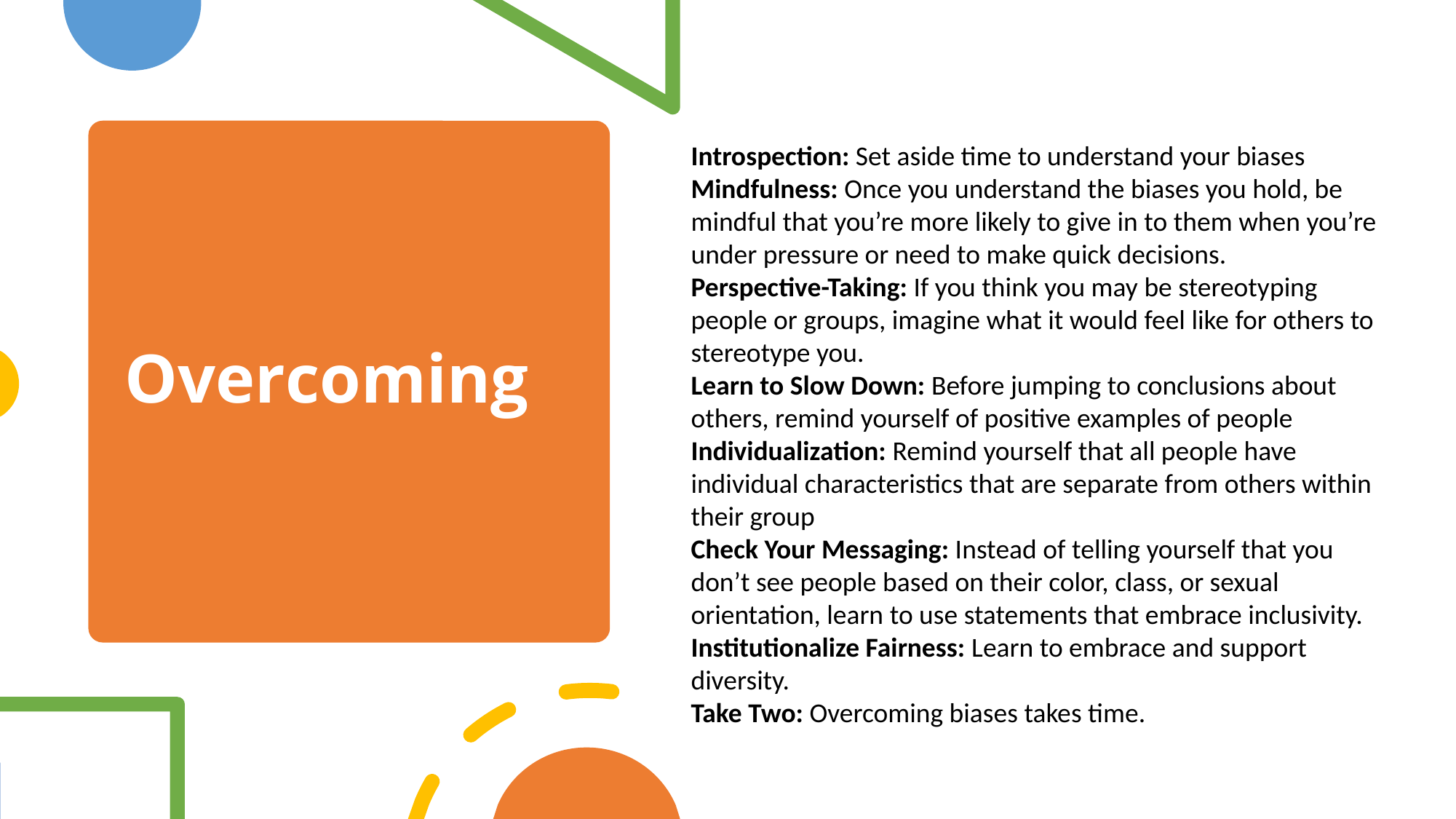

# Overcoming
Introspection: Set aside time to understand your biases
Mindfulness: Once you understand the biases you hold, be mindful that you’re more likely to give in to them when you’re under pressure or need to make quick decisions.
Perspective-Taking: If you think you may be stereotyping people or groups, imagine what it would feel like for others to stereotype you.
Learn to Slow Down: Before jumping to conclusions about others, remind yourself of positive examples of people
Individualization: Remind yourself that all people have individual characteristics that are separate from others within their group
Check Your Messaging: Instead of telling yourself that you don’t see people based on their color, class, or sexual orientation, learn to use statements that embrace inclusivity.
Institutionalize Fairness: Learn to embrace and support diversity.
Take Two: Overcoming biases takes time.